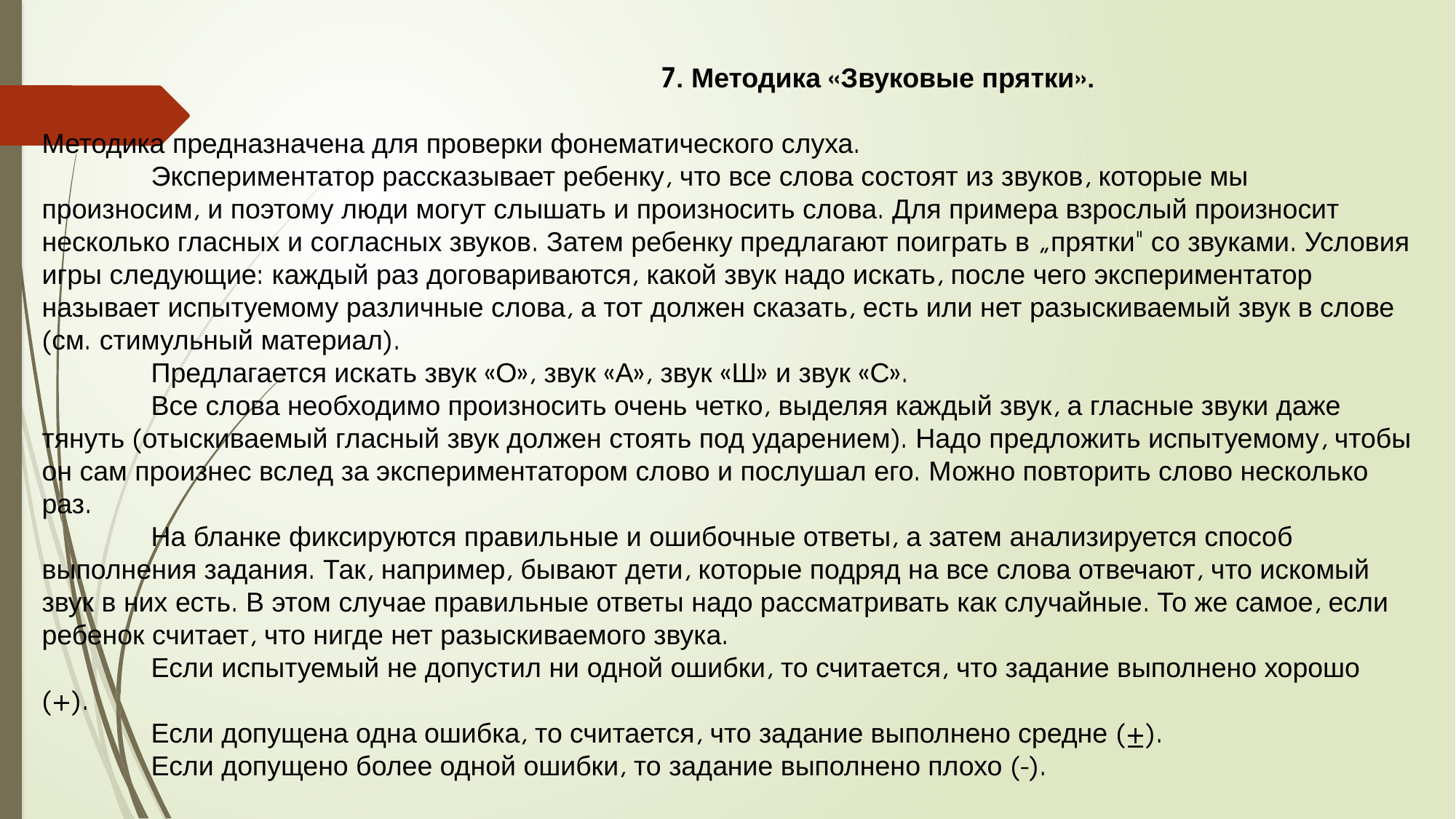

7. Методика «Звуковые прятки».
Методика предназначена для проверки фонематического слуха.
	Экспериментатор рассказывает ребенку, что все слова со­стоят из звуков, которые мы произносим, и поэтому люди могут слышать и произносить слова. Для примера взрослый произно­сит несколько гласных и согласных звуков. Затем ребенку пред­лагают поиграть в „прятки" со звуками. Условия игры следую­щие: каждый раз договариваются, какой звук надо искать, после чего экспериментатор называет испытуемому различные слова, а тот должен сказать, есть или нет разыскиваемый звук в слове (см. стимульный материал).
	Предлагается искать звук «О», звук «А», звук «Ш» и звук «С».
	Все слова необходимо произносить очень четко, выделяя каждый звук, а гласные звуки даже тянуть (отыскиваемый глас­ный звук должен стоять под ударением). Надо предложить ис­пытуемому, чтобы он сам произнес вслед за экспериментатором слово и послушал его. Можно повторить слово несколько раз.
	На бланке фиксируются правильные и ошибочные ответы, а затем анализируется способ выполнения задания. Так, например, бывают дети, которые подряд на все слова отвечают, что иско­мый звук в них есть. В этом случае правильные ответы надо рас­сматривать как случайные. То же самое, если ребенок считает, что нигде нет разыскиваемого звука.
	Если испытуемый не допустил ни одной ошибки, то считает­ся, что задание выполнено хорошо (+).
	Если допущена одна ошибка, то считается, что задание вы­полнено средне (±).
	Если допущено более одной ошибки, то задание выполнено плохо (-).